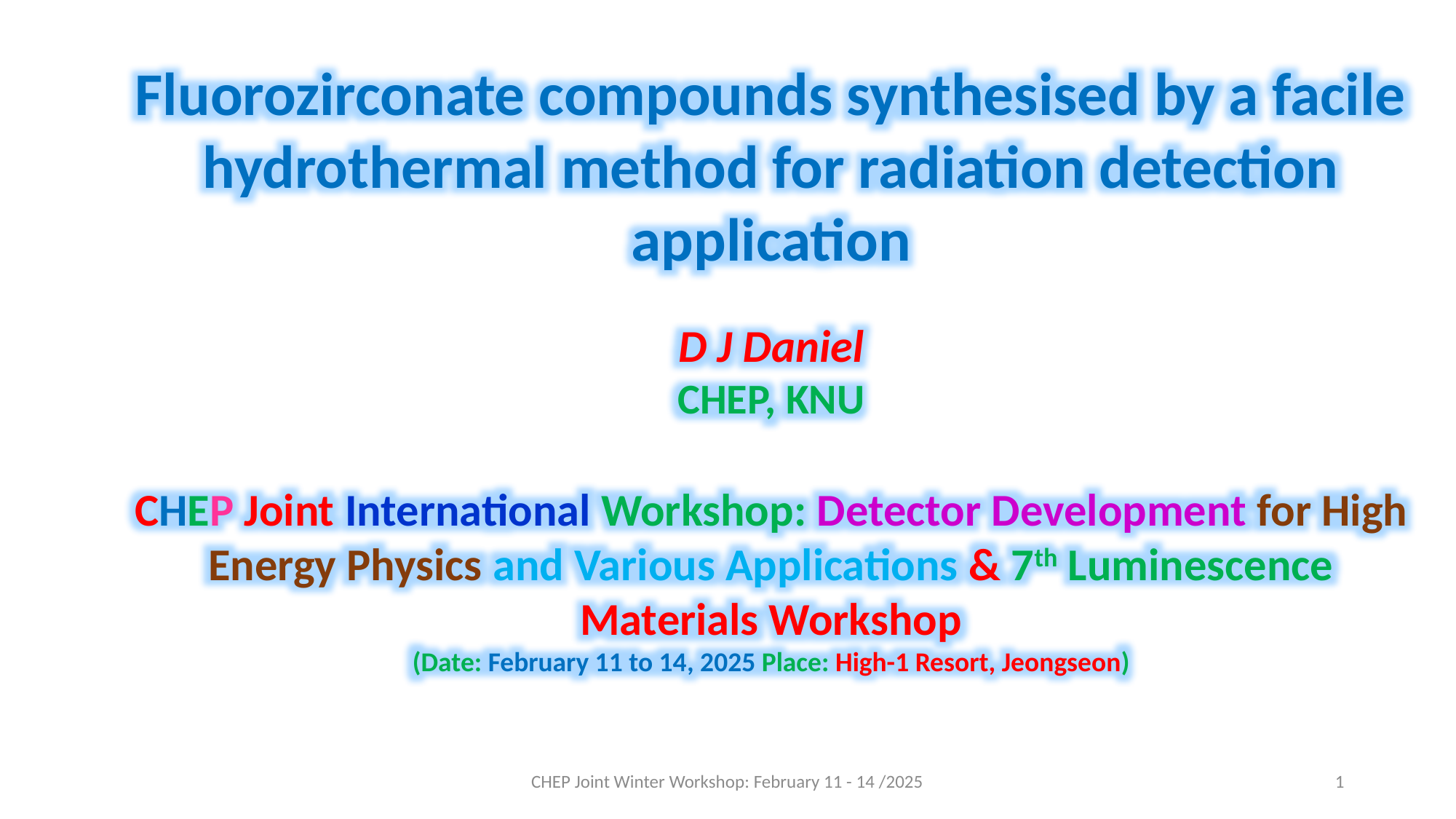

Fluorozirconate compounds synthesised by a facile hydrothermal method for radiation detection application

D J Daniel
CHEP, KNU

CHEP Joint International Workshop: Detector Development for High Energy Physics and Various Applications & 7th Luminescence Materials Workshop
(Date: February 11 to 14, 2025 Place: High-1 Resort, Jeongseon)

CHEP Joint Winter Workshop: February 11 - 14 /2025
1